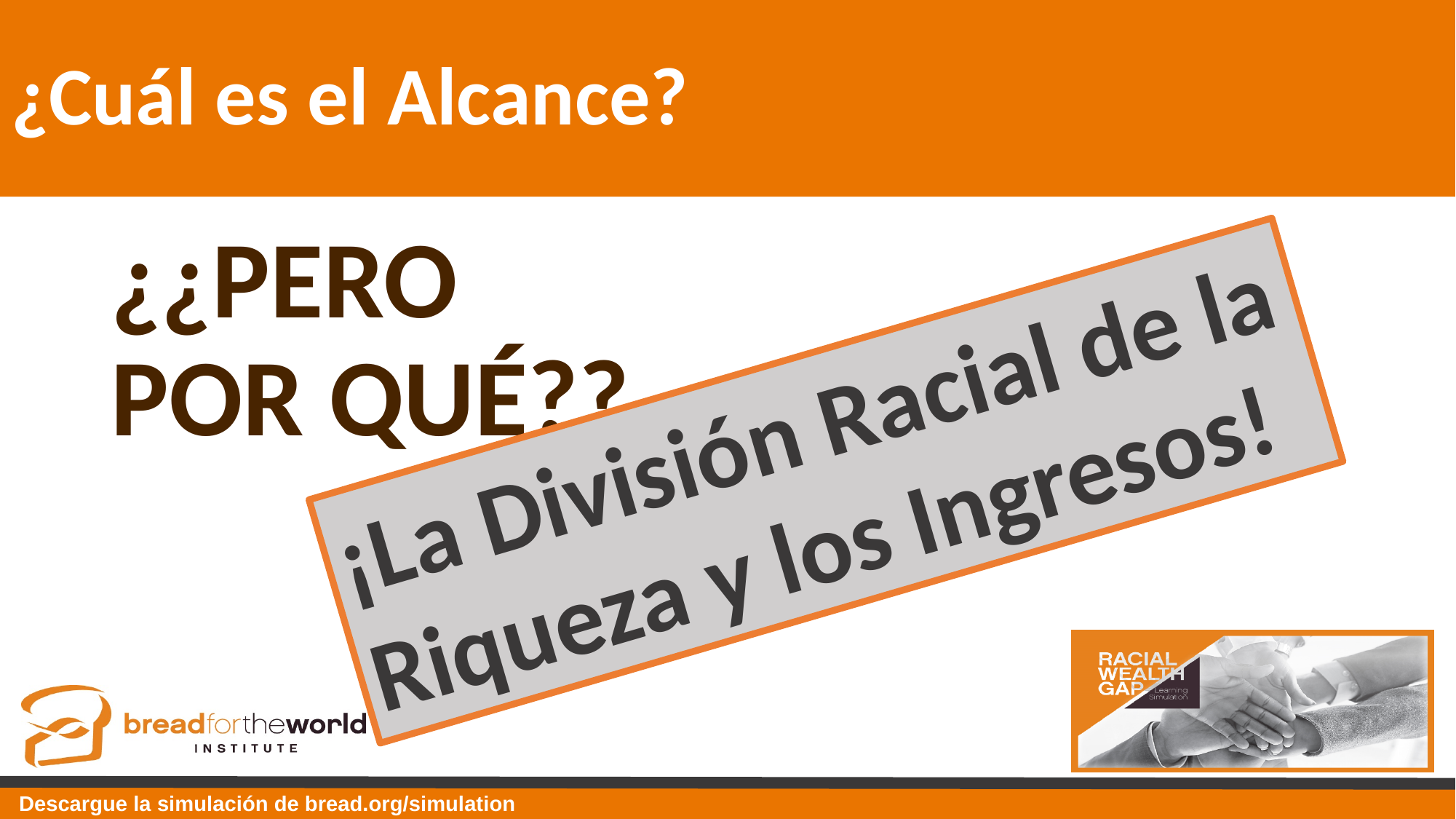

# ¿Cuál es el Alcance?
¿¿PERO
POR QUÉ??
¡La División Racial de la Riqueza y los Ingresos!
Descargue la simulación de bread.org/simulation